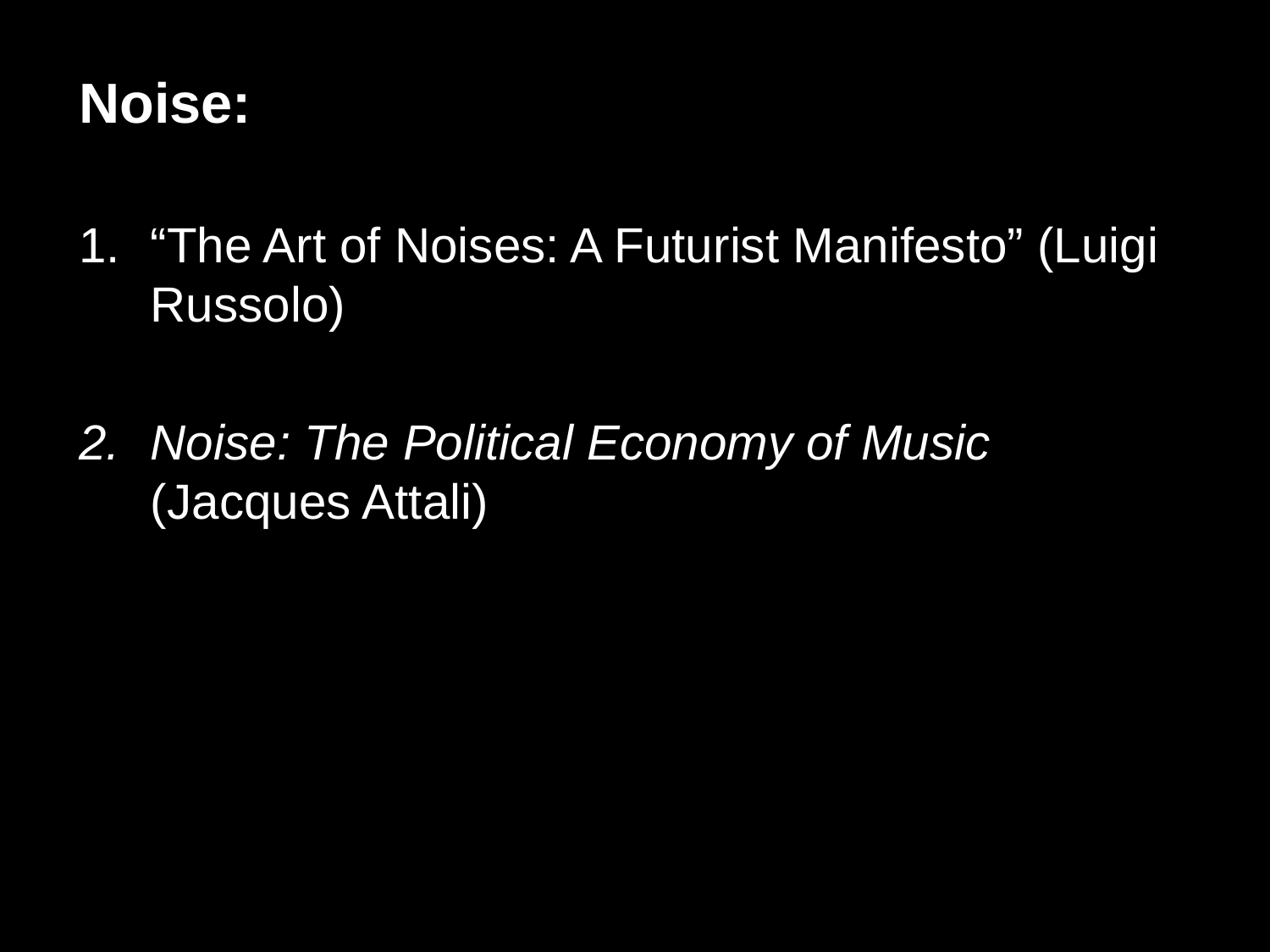

Noise:

“The Art of Noises: A Futurist Manifesto” (Luigi Russolo)

Noise: The Political Economy of Music (Jacques Attali)